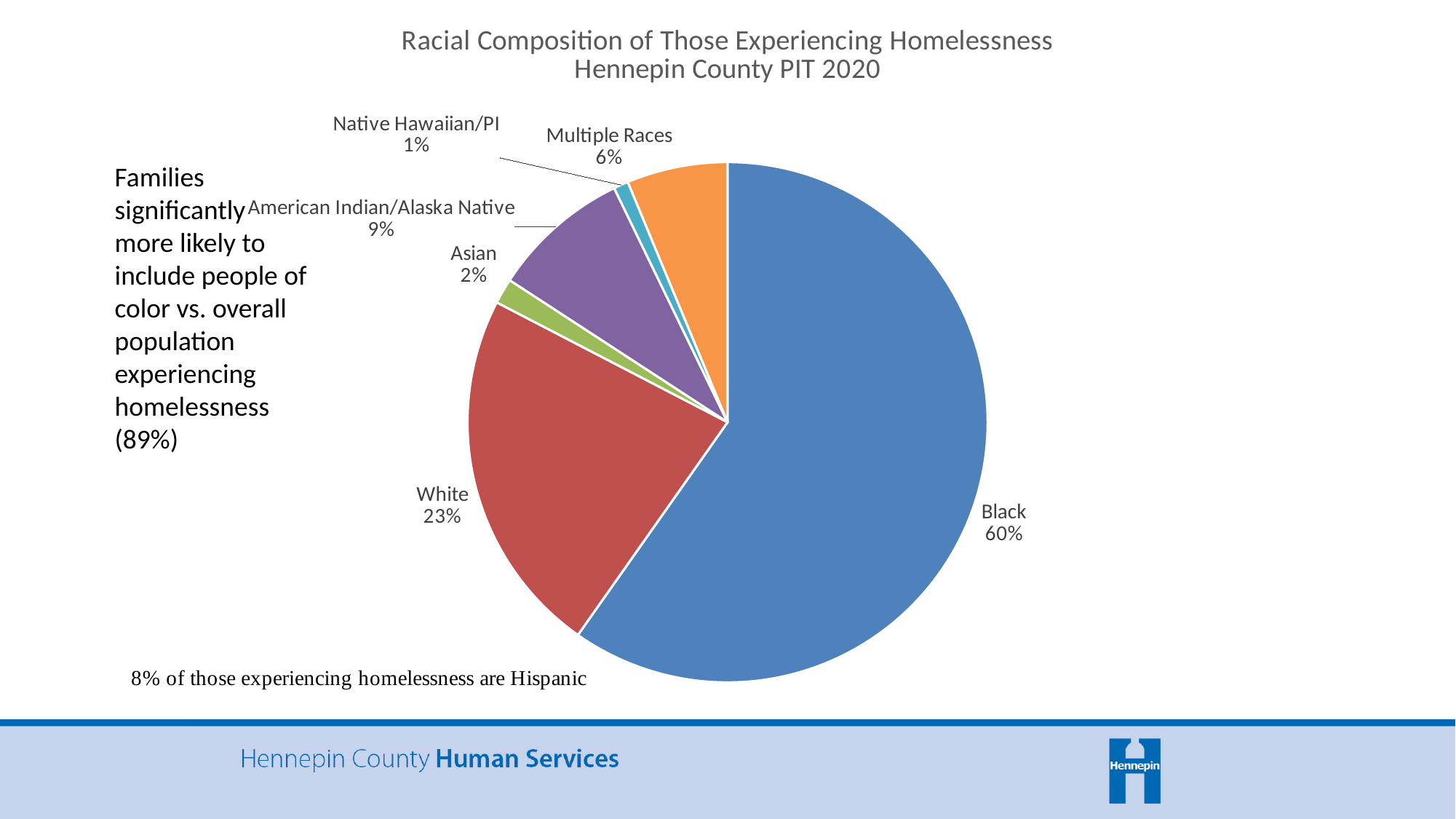

### Chart: Racial Composition of Those Experiencing Homelessness
Hennepin County PIT 2020

| Category | Sales |
|---|---|
| Black | 1822.0 |
| White | 697.0 |
| Asian | 48.0 |
| American Indian/Alaska Native | 263.0 |
| Native Hawaiian/PI | 28.0 |
| Multiple Races | 191.0 |
Families significantly more likely to include people of color vs. overall population experiencing homelessness (89%)